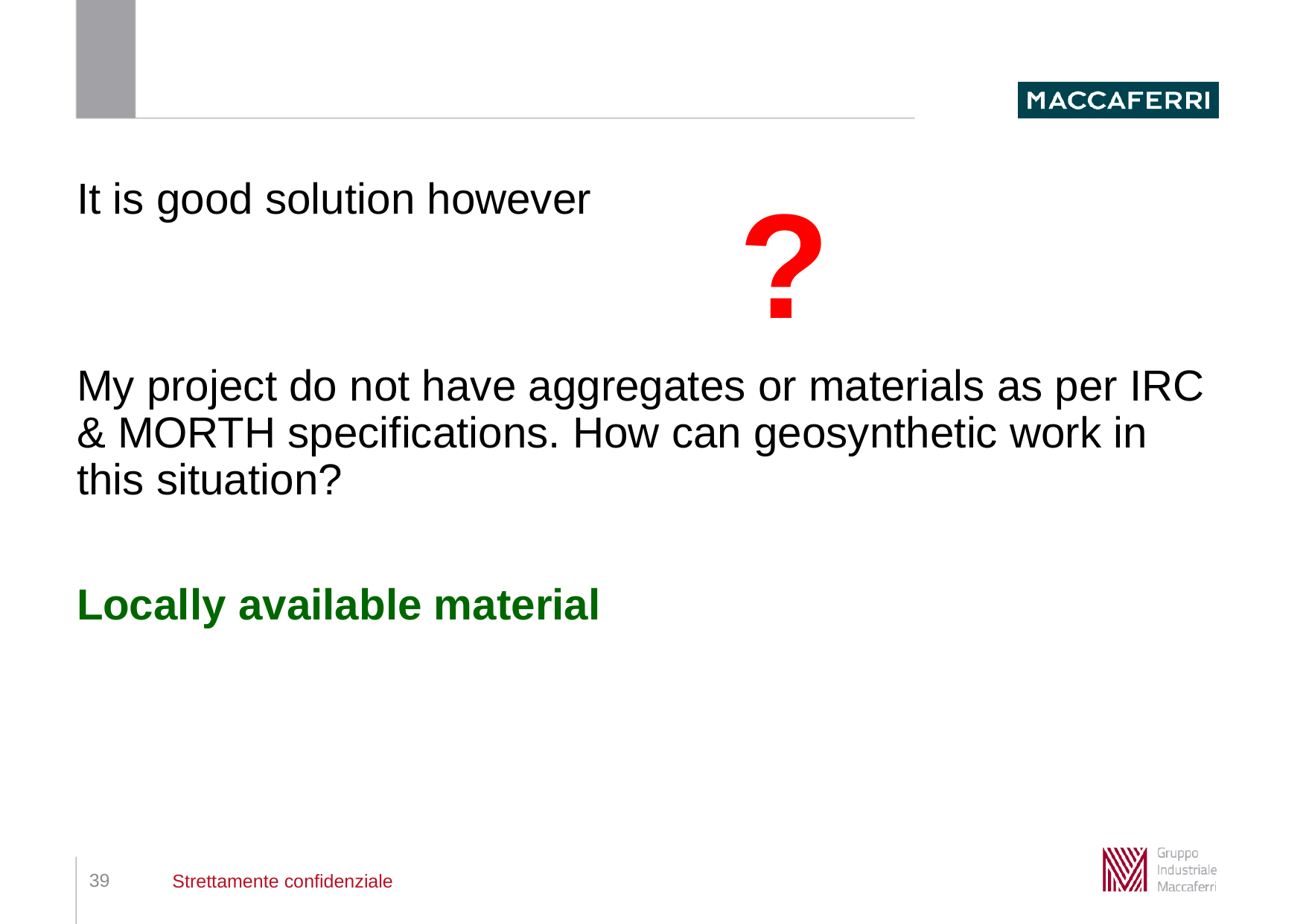

#
?
It is good solution however

My project do not have aggregates or materials as per IRC & MORTH specifications. How can geosynthetic work in this situation?

Locally available material
39
Strettamente confidenziale